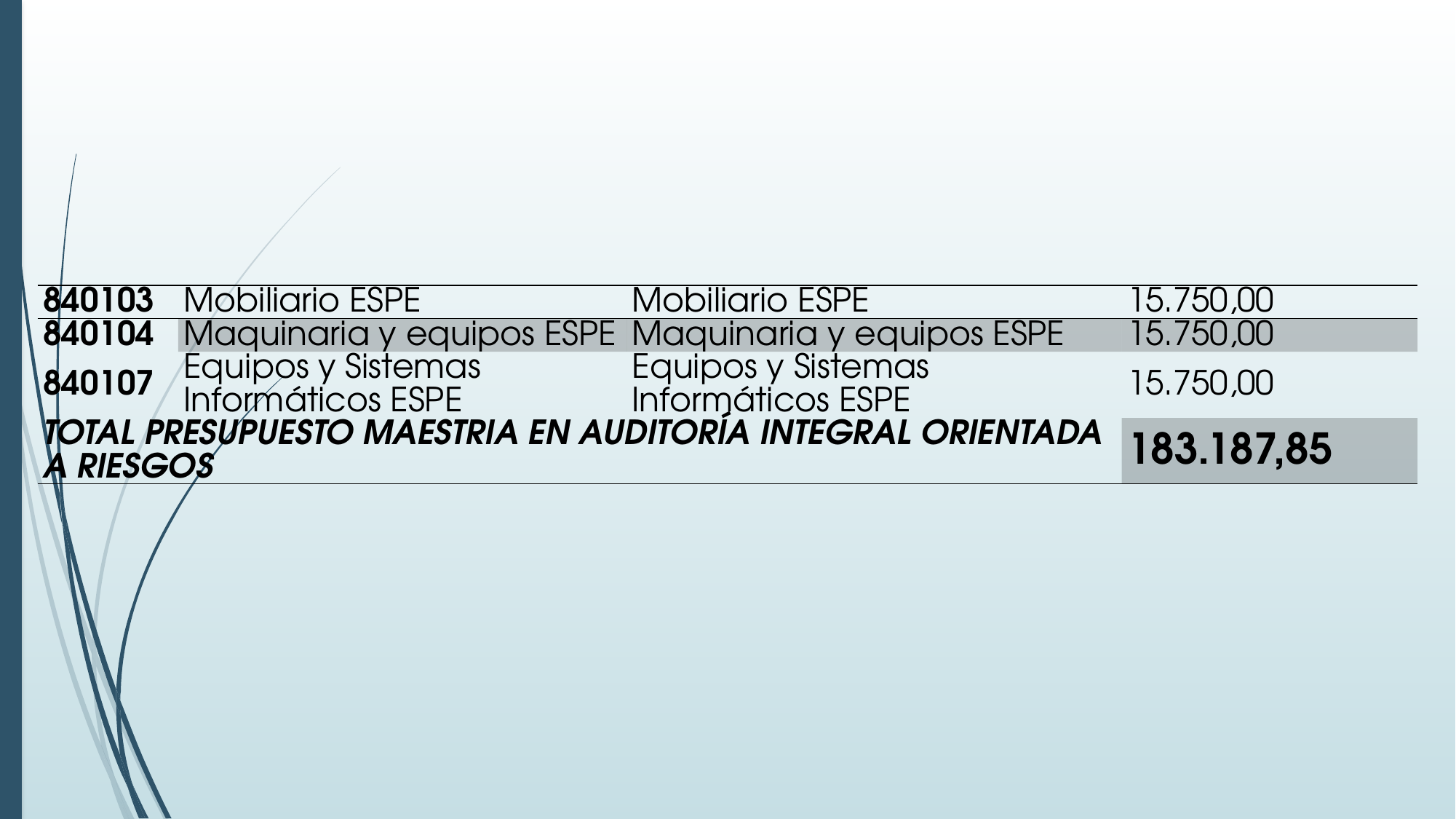

| 840103 | Mobiliario ESPE | Mobiliario ESPE | 15.750,00 |
| --- | --- | --- | --- |
| 840104 | Maquinaria y equipos ESPE | Maquinaria y equipos ESPE | 15.750,00 |
| 840107 | Equipos y Sistemas Informáticos ESPE | Equipos y Sistemas Informáticos ESPE | 15.750,00 |
| TOTAL PRESUPUESTO MAESTRIA EN AUDITORÍA INTEGRAL ORIENTADA A RIESGOS |  |  | 183.187,85 |